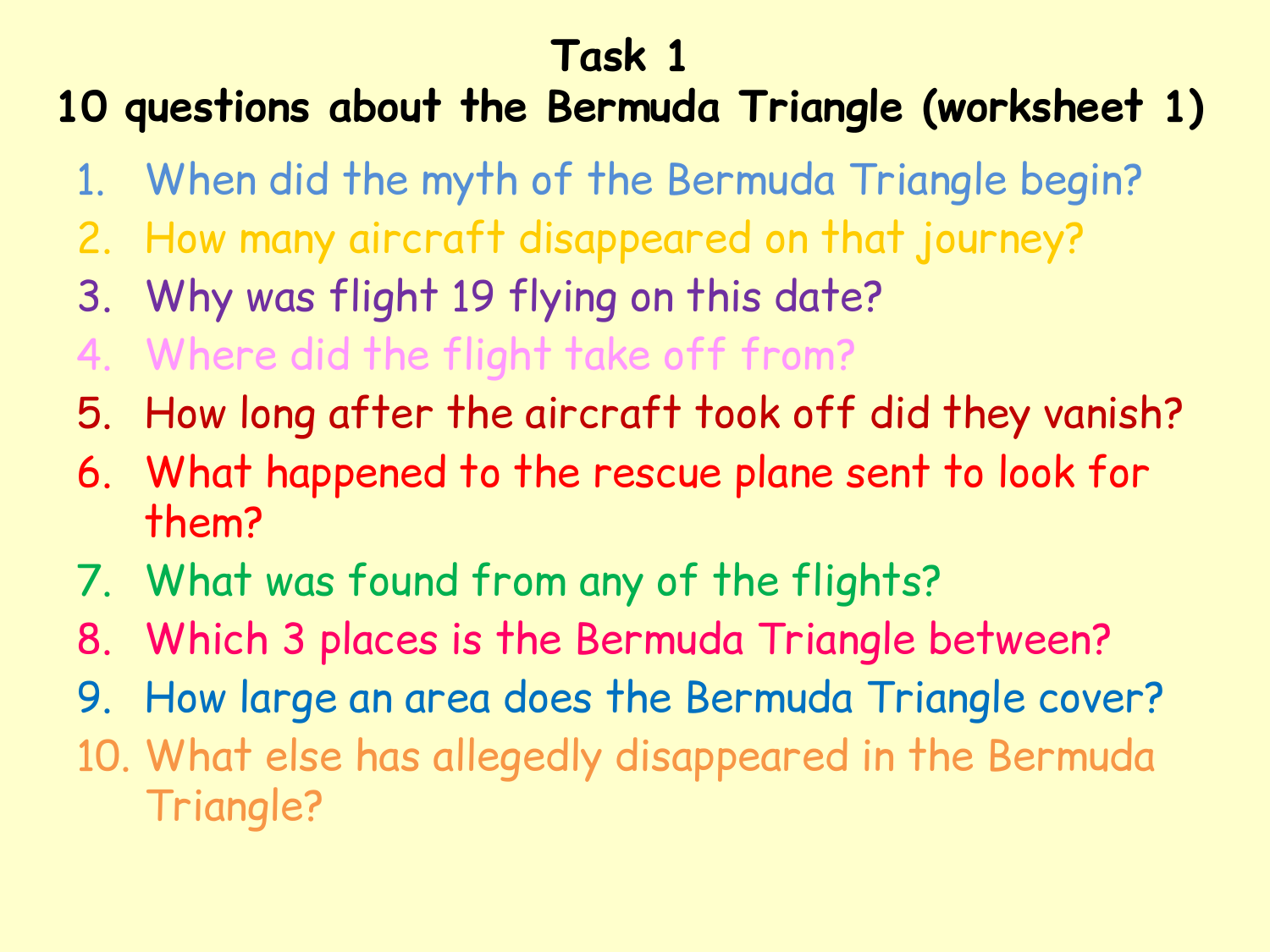

# Task 1 10 questions about the Bermuda Triangle (worksheet 1)
When did the myth of the Bermuda Triangle begin?
How many aircraft disappeared on that journey?
Why was flight 19 flying on this date?
Where did the flight take off from?
How long after the aircraft took off did they vanish?
What happened to the rescue plane sent to look for them?
What was found from any of the flights?
Which 3 places is the Bermuda Triangle between?
How large an area does the Bermuda Triangle cover?
What else has allegedly disappeared in the Bermuda Triangle?